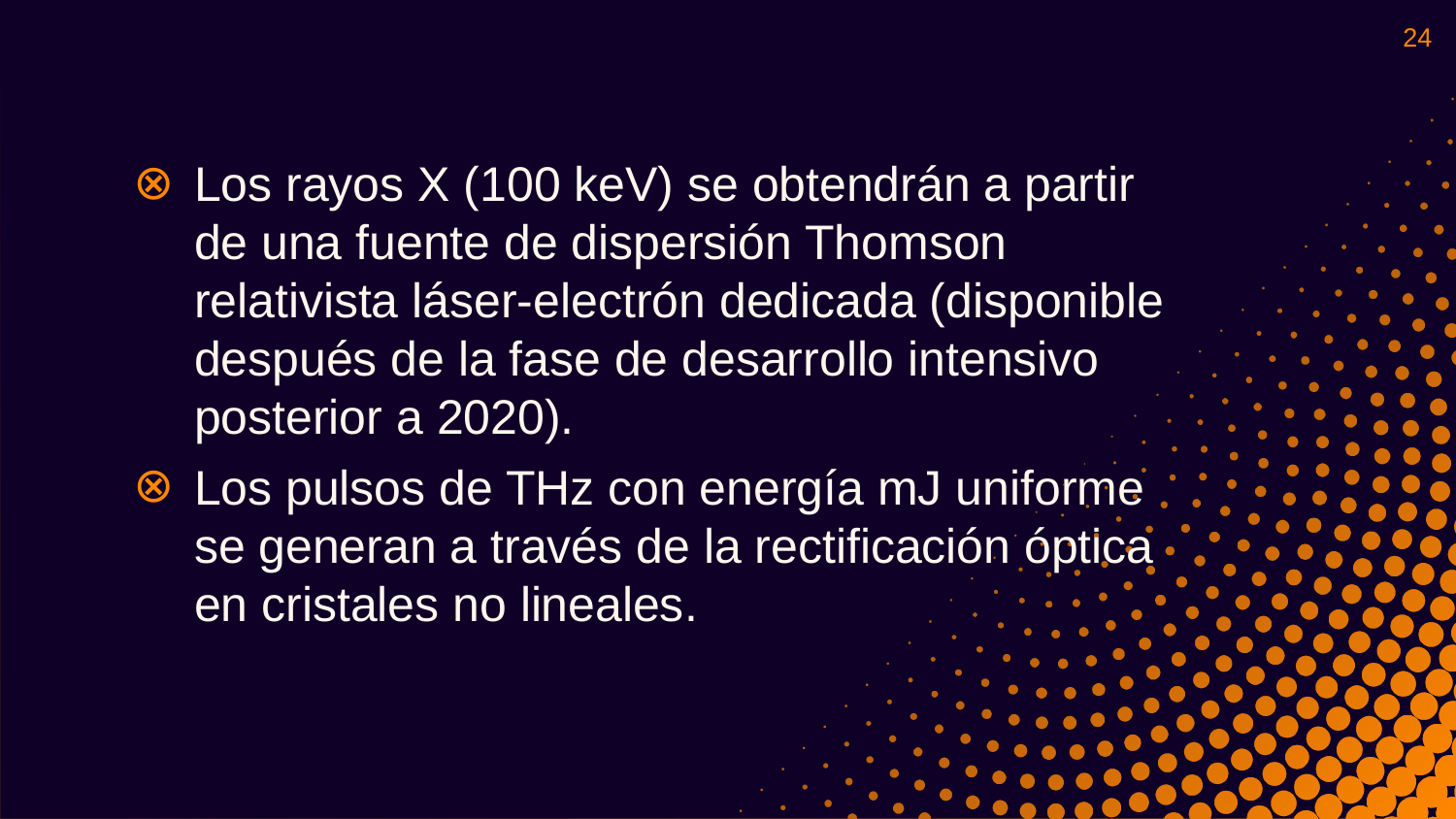

24
Los rayos X (100 keV) se obtendrán a partir de una fuente de dispersión Thomson relativista láser-electrón dedicada (disponible después de la fase de desarrollo intensivo posterior a 2020).
Los pulsos de THz con energía mJ uniforme se generan a través de la rectificación óptica en cristales no lineales.